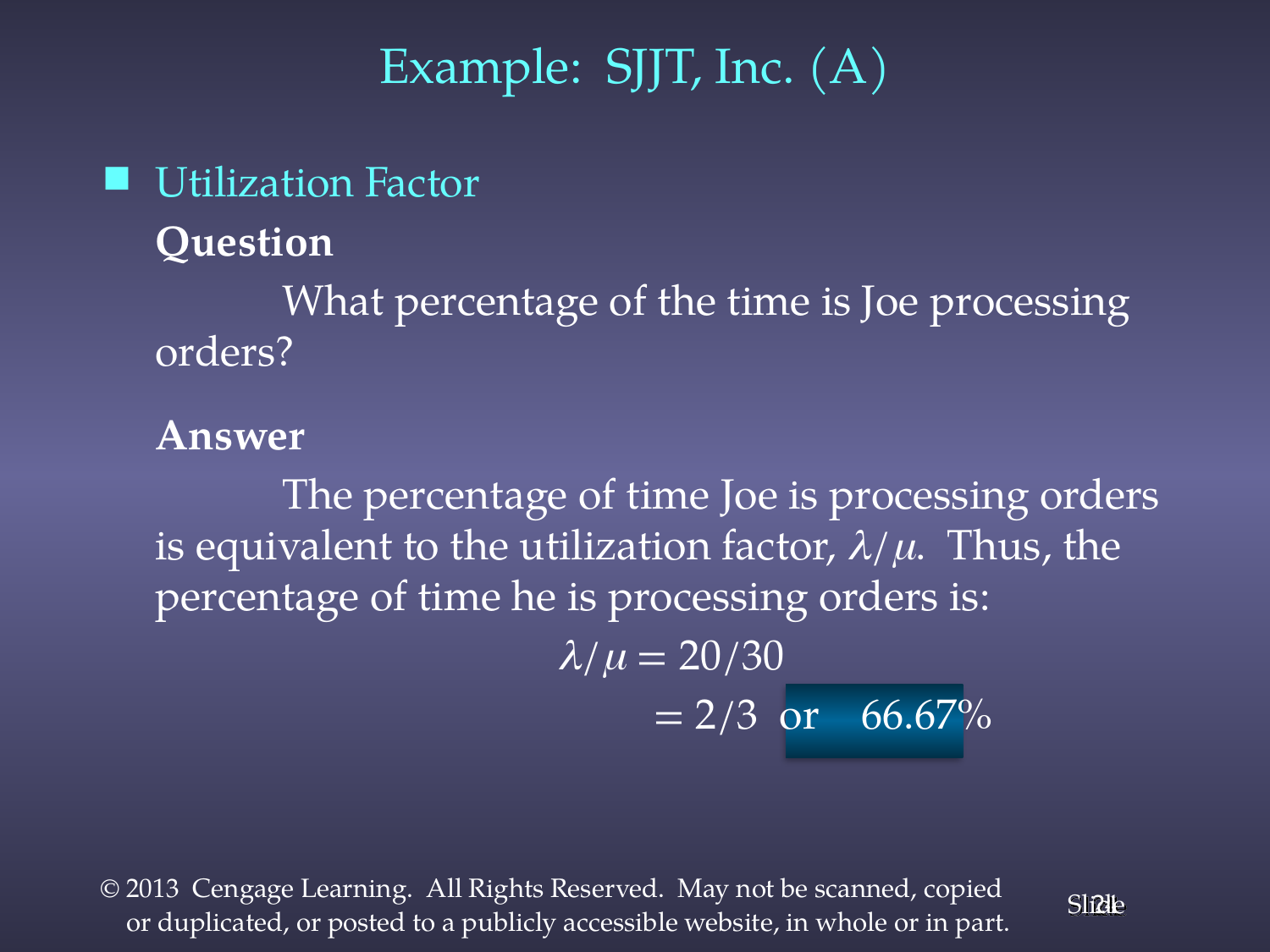

# Example:  SJJT, Inc. (A)
Utilization Factor
	Question
		What percentage of the time is Joe processing orders?

	Answer
		The percentage of time Joe is processing orders is equivalent to the utilization factor, λ/μ.  Thus, the percentage of time he is processing orders is:
				  λ/μ = 20/30
				           = 2/3  or    66.67%